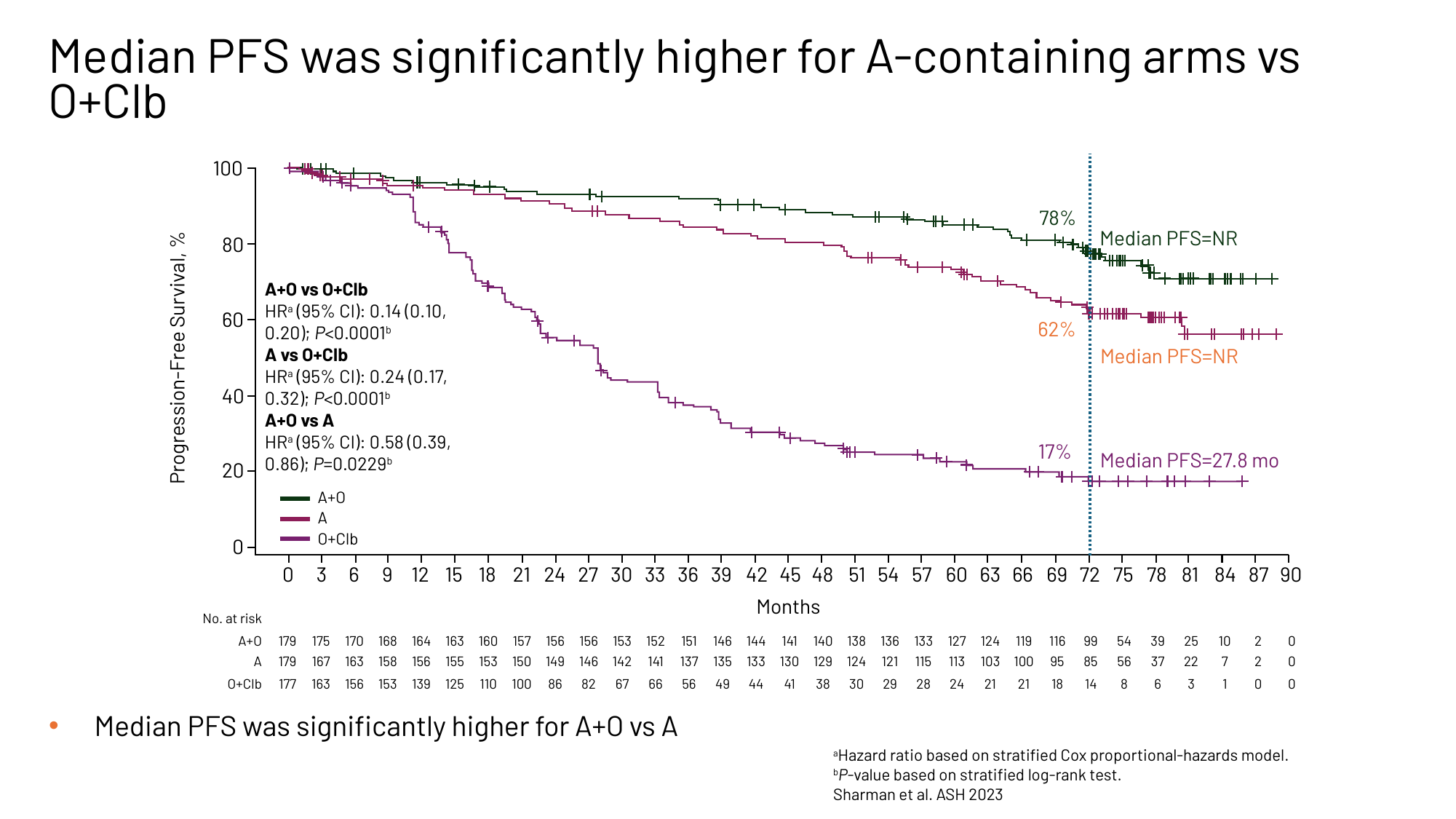

# Median PFS was significantly higher for A-containing arms vs O+Clb
100

78%
Median PFS=NR
80
A+O vs O+Clb
HRa (95% CI): 0.14 (0.10, 0.20); P<0.0001b
A vs O+Clb
HRa (95% CI): 0.24 (0.17, 0.32); P<0.0001b
A+O vs A
HRa (95% CI): 0.58 (0.39, 0.86); P=0.0229b
60
62%
Median PFS=NR
Progression-Free Survival, %
40
17%
Median PFS=27.8 mo
20
A+O

A

O+Clb
0

0
3
6
9
12
15
18
21
24
27
30
33
36
39
42
45
48
51
54
57
60
63
66
69
72
75
78
81
84
87
90
Months
| No. at risk |
| --- |
| A+O |
| --- |
| A |
| O+Clb |
| 179 | 175 | 170 | 168 | 164 | 163 | 160 | 157 | 156 | 156 | 153 | 152 | 151 | 146 | 144 | 141 | 140 | 138 | 136 | 133 | 127 | 124 | 119 | 116 | 99 | 54 | 39 | 25 | 10 | 2 | 0 |
| --- | --- | --- | --- | --- | --- | --- | --- | --- | --- | --- | --- | --- | --- | --- | --- | --- | --- | --- | --- | --- | --- | --- | --- | --- | --- | --- | --- | --- | --- | --- |
| 179 | 167 | 163 | 158 | 156 | 155 | 153 | 150 | 149 | 146 | 142 | 141 | 137 | 135 | 133 | 130 | 129 | 124 | 121 | 115 | 113 | 103 | 100 | 95 | 85 | 56 | 37 | 22 | 7 | 2 | 0 |
| 177 | 163 | 156 | 153 | 139 | 125 | 110 | 100 | 86 | 82 | 67 | 66 | 56 | 49 | 44 | 41 | 38 | 30 | 29 | 28 | 24 | 21 | 21 | 18 | 14 | 8 | 6 | 3 | 1 | 0 | 0 |
Median PFS was significantly higher for A+O vs A
aHazard ratio based on stratified Cox proportional-hazards model.
bP-value based on stratified log-rank test.
Sharman et al. ASH 2023